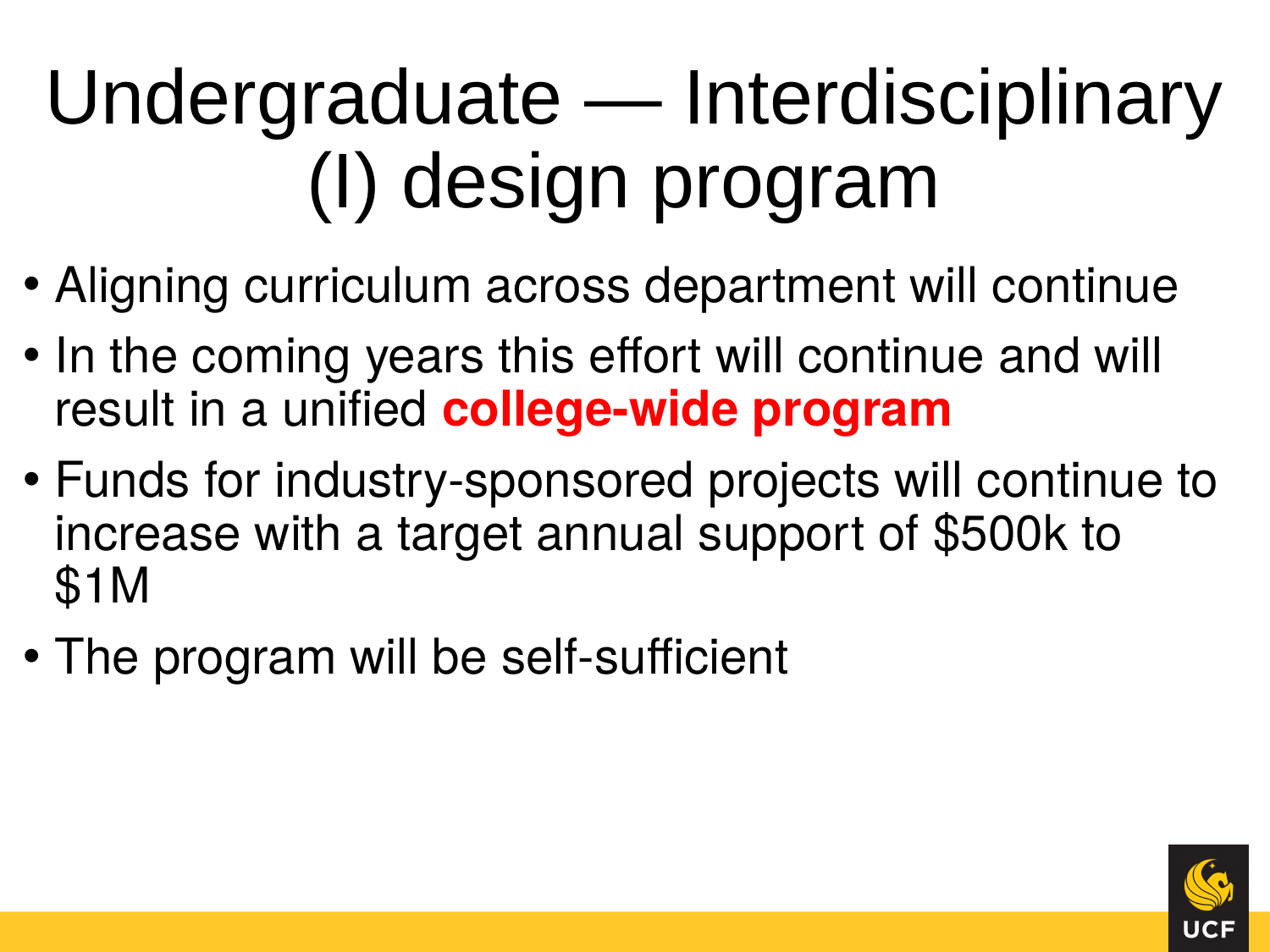

Undergraduate — Interdisciplinary (I) design program
Aligning curriculum across department will continue
In the coming years this effort will continue and will result in a unified college-wide program
Funds for industry-sponsored projects will continue to increase with a target annual support of $500k to $1M
The program will be self-sufficient